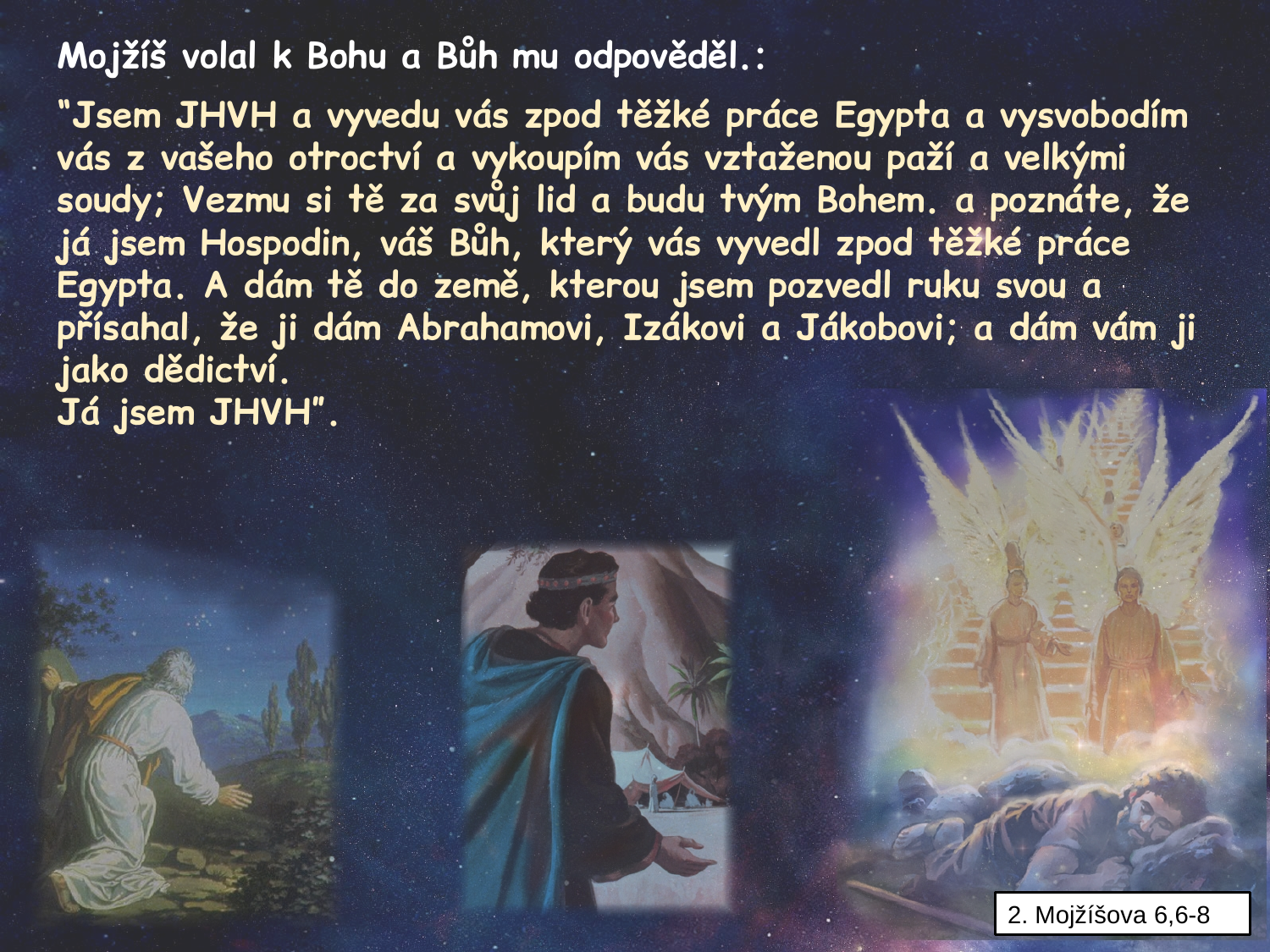

Mojžíš volal k Bohu a Bůh mu odpověděl.:
“Jsem JHVH a vyvedu vás zpod těžké práce Egypta a vysvobodím vás z vašeho otroctví a vykoupím vás vztaženou paží a velkými soudy; Vezmu si tě za svůj lid a budu tvým Bohem. a poznáte, že já jsem Hospodin, váš Bůh, který vás vyvedl zpod těžké práce Egypta. A dám tě do země, kterou jsem pozvedl ruku svou a přísahal, že ji dám Abrahamovi, Izákovi a Jákobovi; a dám vám ji jako dědictví.
Já jsem JHVH”.
2. Mojžíšova 6,6-8